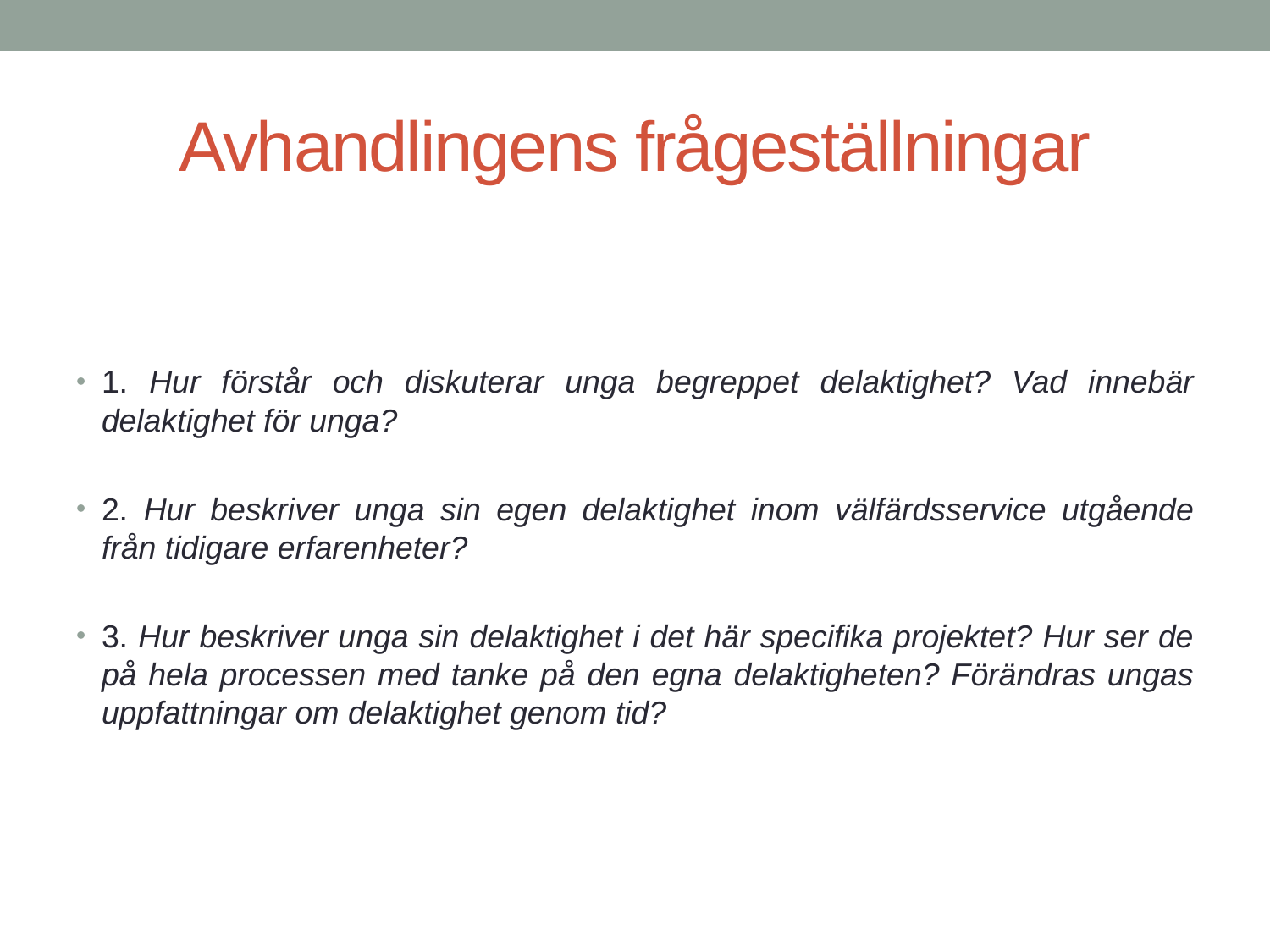

# Avhandlingens frågeställningar

1. Hur förstår och diskuterar unga begreppet delaktighet? Vad innebär delaktighet för unga?

2. Hur beskriver unga sin egen delaktighet inom välfärdsservice utgående från tidigare erfarenheter?

3. Hur beskriver unga sin delaktighet i det här specifika projektet? Hur ser de på hela processen med tanke på den egna delaktigheten? Förändras ungas uppfattningar om delaktighet genom tid?